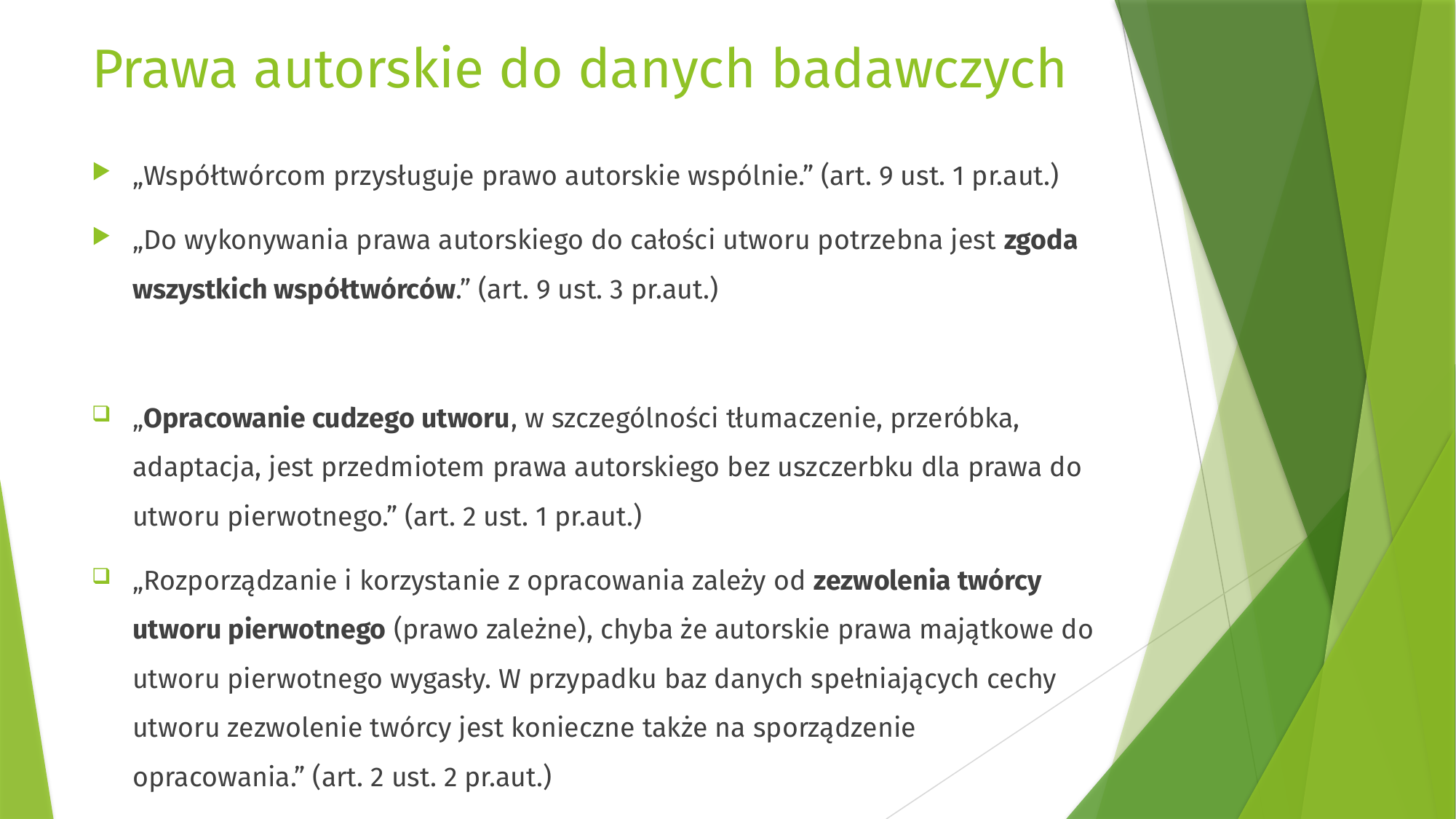

# Prawa autorskie do danych badawczych
„Współtwórcom przysługuje prawo autorskie wspólnie.” (art. 9 ust. 1 pr.aut.)
„Do wykonywania prawa autorskiego do całości utworu potrzebna jest zgoda wszystkich współtwórców.” (art. 9 ust. 3 pr.aut.)

„Opracowanie cudzego utworu, w szczególności tłumaczenie, przeróbka, adaptacja, jest przedmiotem prawa autorskiego bez uszczerbku dla prawa do utworu pierwotnego.” (art. 2 ust. 1 pr.aut.)
„Rozporządzanie i korzystanie z opracowania zależy od zezwolenia twórcy utworu pierwotnego (prawo zależne), chyba że autorskie prawa majątkowe do utworu pierwotnego wygasły. W przypadku baz danych spełniających cechy utworu zezwolenie twórcy jest konieczne także na sporządzenie opracowania.” (art. 2 ust. 2 pr.aut.)